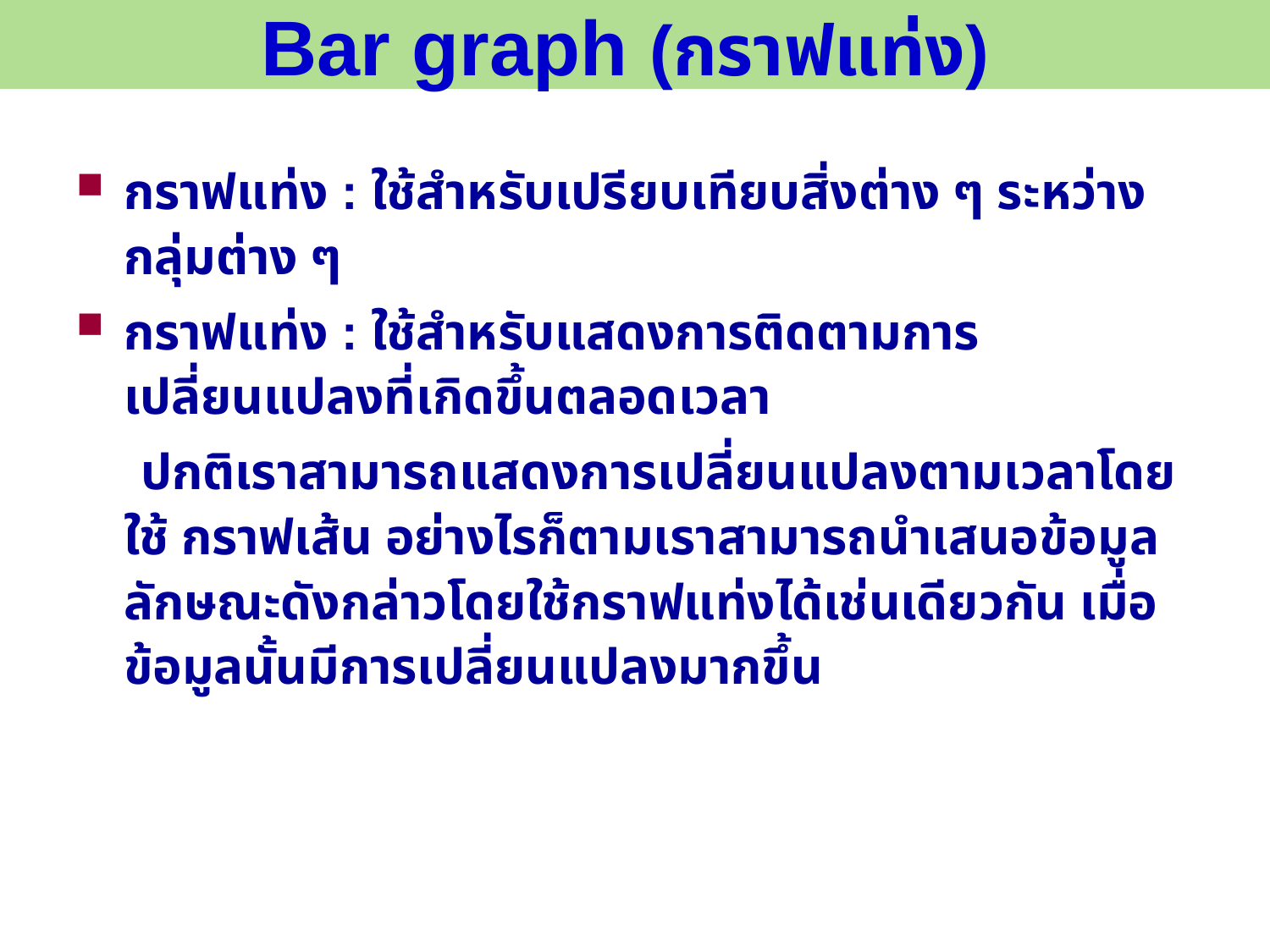

Bar graph (กราฟแท่ง)
กราฟแท่ง : ใช้สำหรับเปรียบเทียบสิ่งต่าง ๆ ระหว่างกลุ่มต่าง ๆ
กราฟแท่ง : ใช้สำหรับแสดงการติดตามการเปลี่ยนแปลงที่เกิดขึ้นตลอดเวลา
     ปกติเราสามารถแสดงการเปลี่ยนแปลงตามเวลาโดยใช้ กราฟเส้น อย่างไรก็ตามเราสามารถนำเสนอข้อมูลลักษณะดังกล่าวโดยใช้กราฟแท่งได้เช่นเดียวกัน เมื่อข้อมูลนั้นมีการเปลี่ยนแปลงมากขึ้น